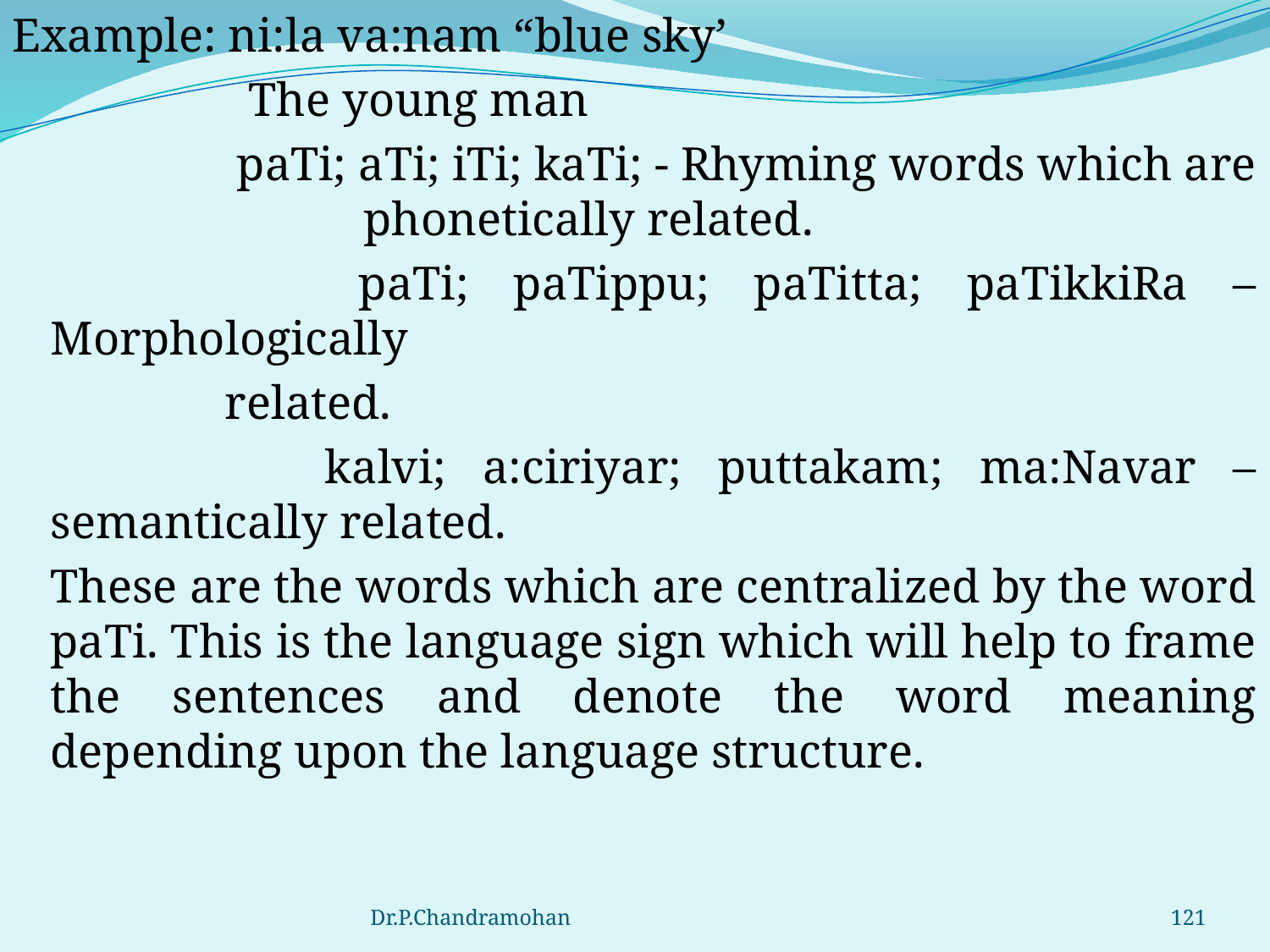

Example: ni:la va:nam “blue sky’
   		      The young man
		     paTi; aTi; iTi; kaTi; - Rhyming words which are 	  	     phonetically related.
		    paTi; paTippu; paTitta; paTikkiRa – Morphologically
		    related.
		    kalvi; a:ciriyar; puttakam; ma:Navar – semantically related.
	These are the words which are centralized by the word paTi. This is the language sign which will help to frame the sentences and denote the word meaning depending upon the language structure.

Dr.P.Chandramohan
121